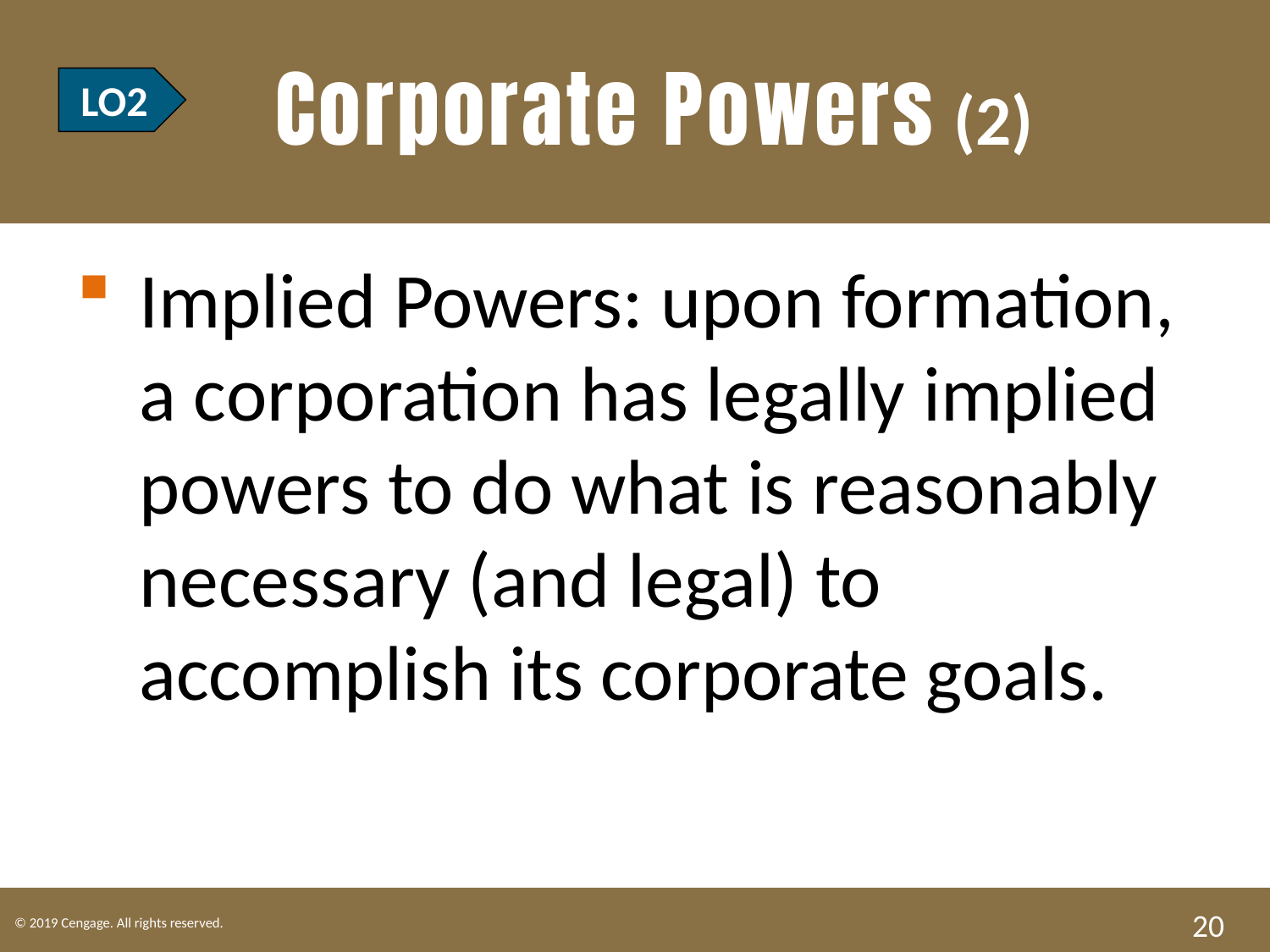

# LO2 Corporate Powers (2)
LO2
Implied Powers: upon formation, a corporation has legally implied powers to do what is reasonably necessary (and legal) to accomplish its corporate goals.